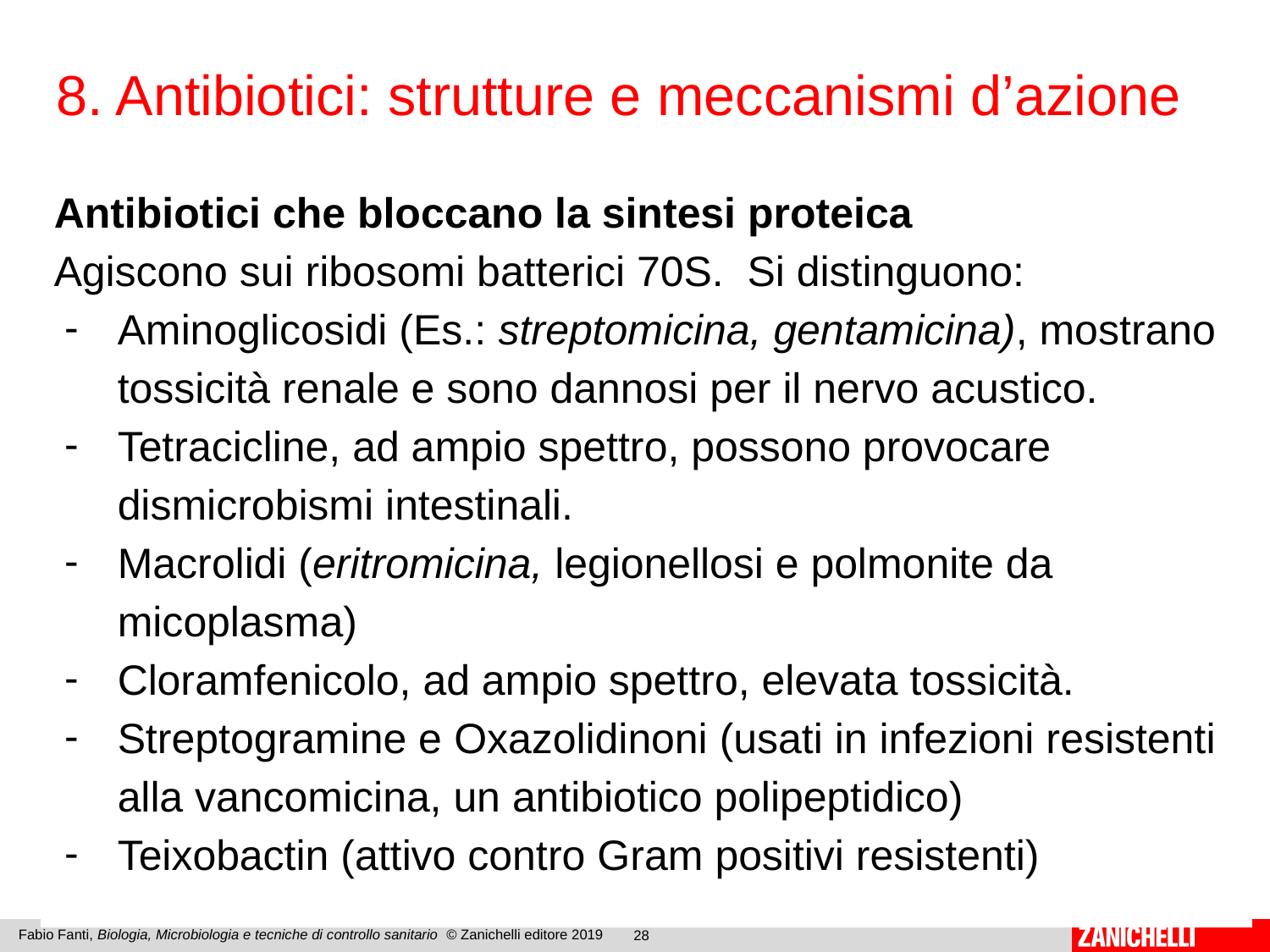

8. Antibiotici: strutture e meccanismi d’azione
Antibiotici che bloccano la sintesi proteica
Agiscono sui ribosomi batterici 70S.  Si distinguono:
Aminoglicosidi (Es.: streptomicina, gentamicina), mostrano tossicità renale e sono dannosi per il nervo acustico.
Tetracicline, ad ampio spettro, possono provocare dismicrobismi intestinali.
Macrolidi (eritromicina, legionellosi e polmonite da micoplasma)
Cloramfenicolo, ad ampio spettro, elevata tossicità.
Streptogramine e Oxazolidinoni (usati in infezioni resistenti alla vancomicina, un antibiotico polipeptidico)
Teixobactin (attivo contro Gram positivi resistenti)